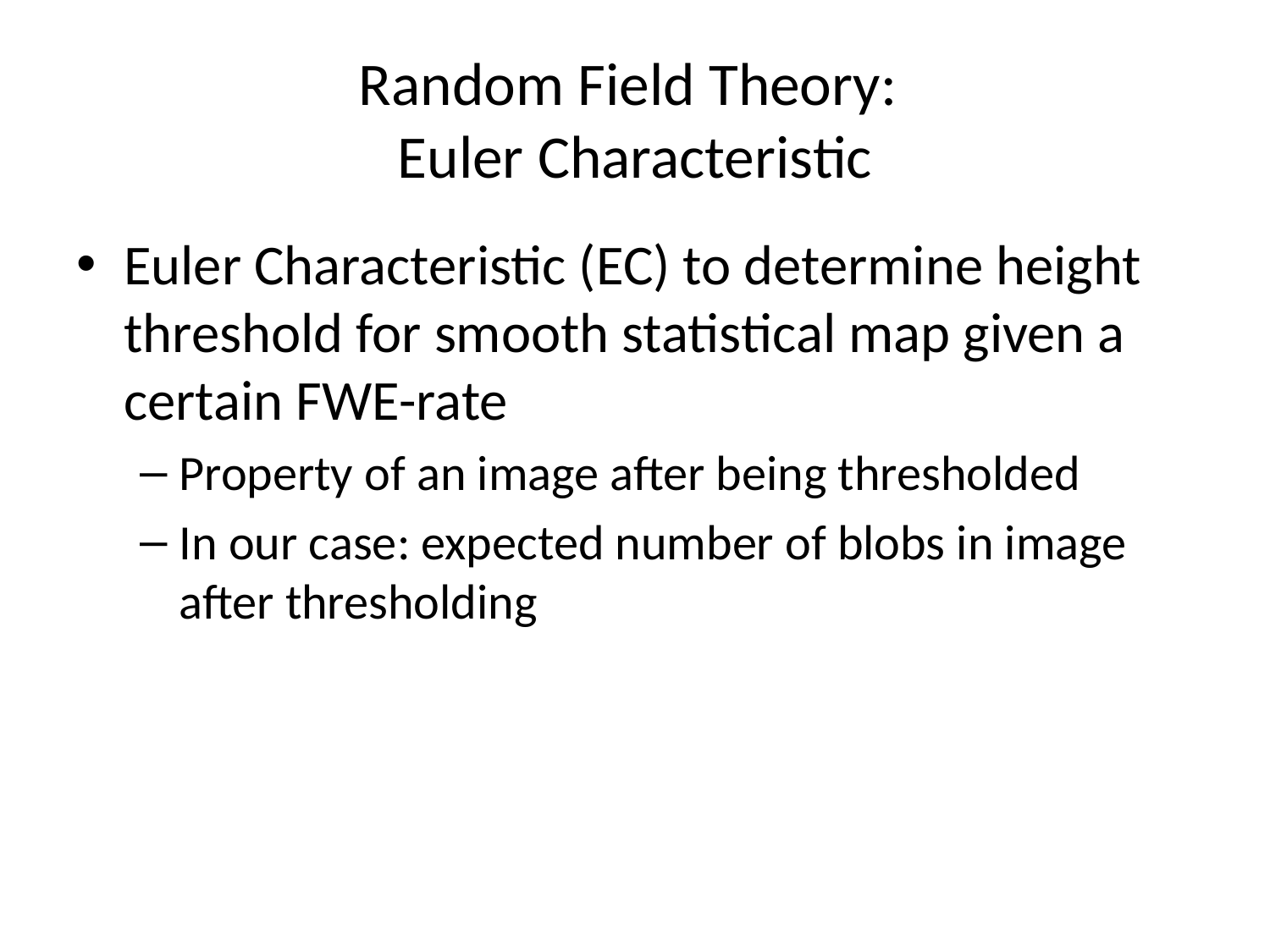

# Random Field Theory: Euler Characteristic
Euler Characteristic (EC) to determine height threshold for smooth statistical map given a certain FWE-rate
Property of an image after being thresholded
In our case: expected number of blobs in image after thresholding